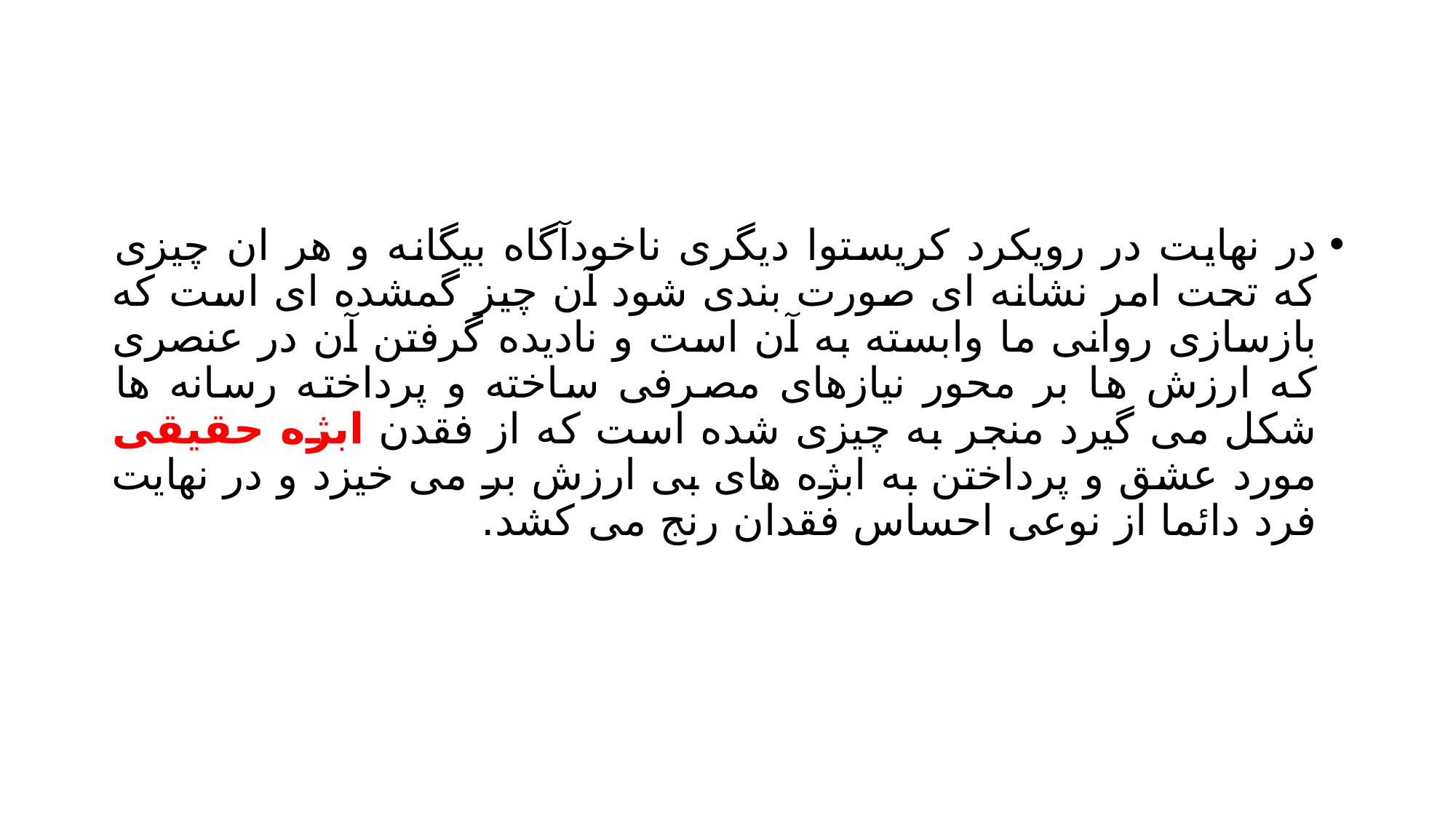

#
در نهایت در رویکرد کریستوا دیگری ناخودآگاه بیگانه و هر ان چیزی که تحت امر نشانه ای صورت بندی شود آن چیز گمشده ای است که بازسازی روانی ما وابسته به آن است و نادیده گرفتن آن در عنصری که ارزش ها بر محور نیازهای مصرفی ساخته و پرداخته رسانه ها شکل می گیرد منجر به چیزی شده است که از فقدن ابژه حقیقی مورد عشق و پرداختن به ابژه های بی ارزش بر می خیزد و در نهایت فرد دائما از نوعی احساس فقدان رنج می کشد.